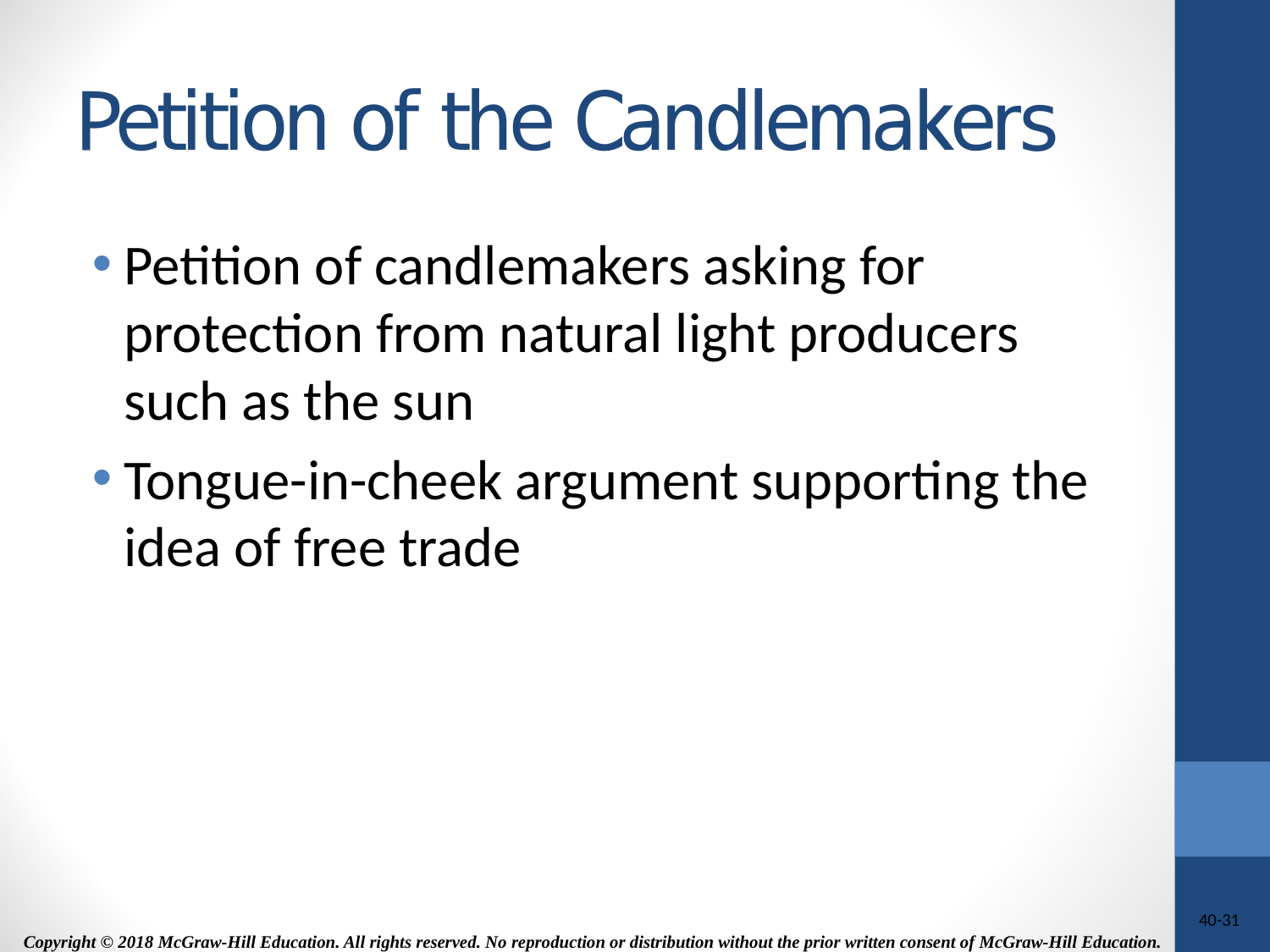

# Petition of the Candlemakers
Petition of candlemakers asking for protection from natural light producers such as the sun
Tongue-in-cheek argument supporting the idea of free trade